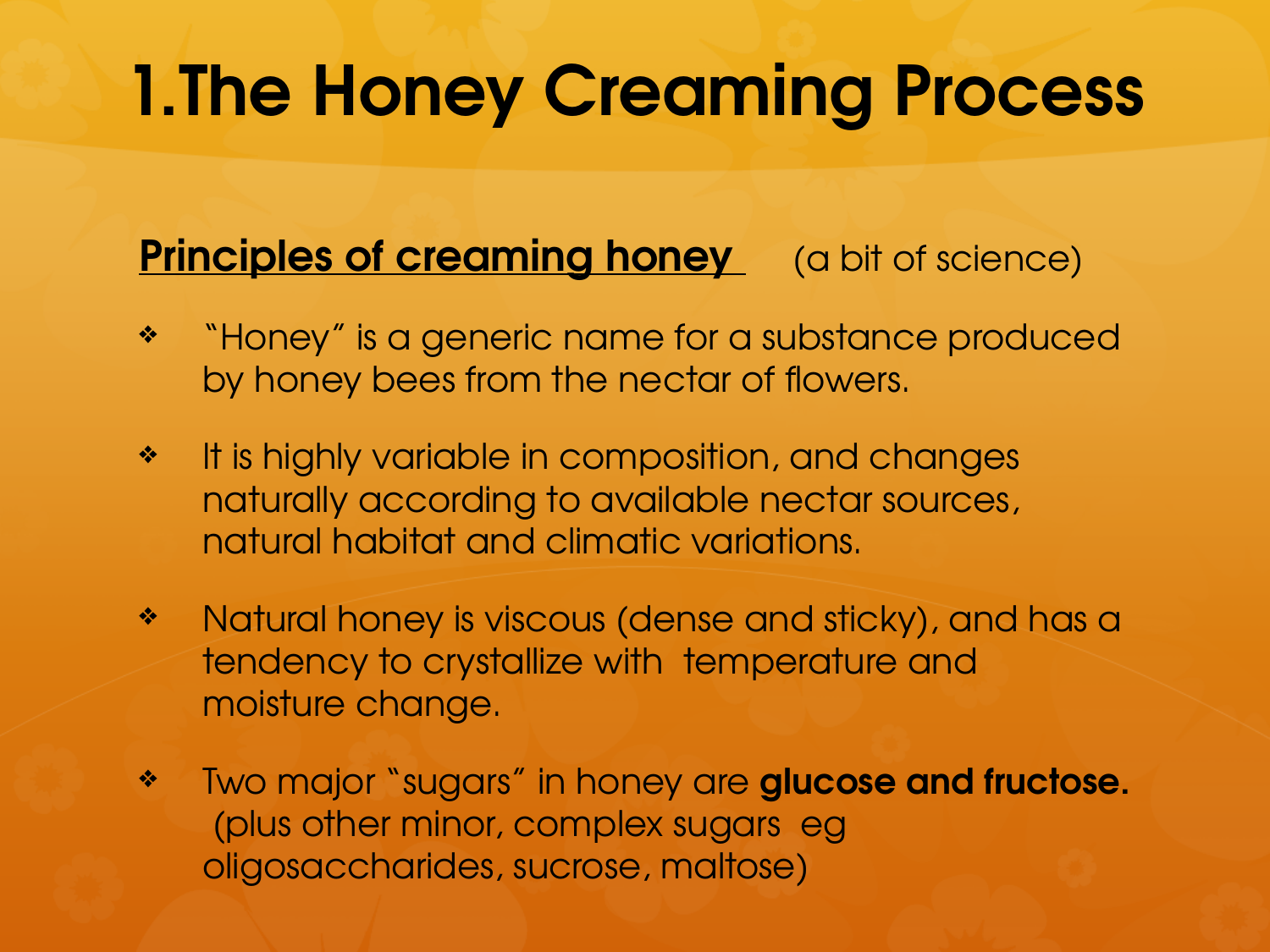

# 1.The Honey Creaming Process
Principles of creaming honey     (a bit of science)
“Honey” is a generic name for a substance produced by honey bees from the nectar of flowers.
It is highly variable in composition, and changes naturally according to available nectar sources, natural habitat and climatic variations.
Natural honey is viscous (dense and sticky), and has a tendency to crystallize with  temperature and moisture change.
Two major “sugars” in honey are glucose and fructose.  (plus other minor, complex sugars  eg oligosaccharides, sucrose, maltose)